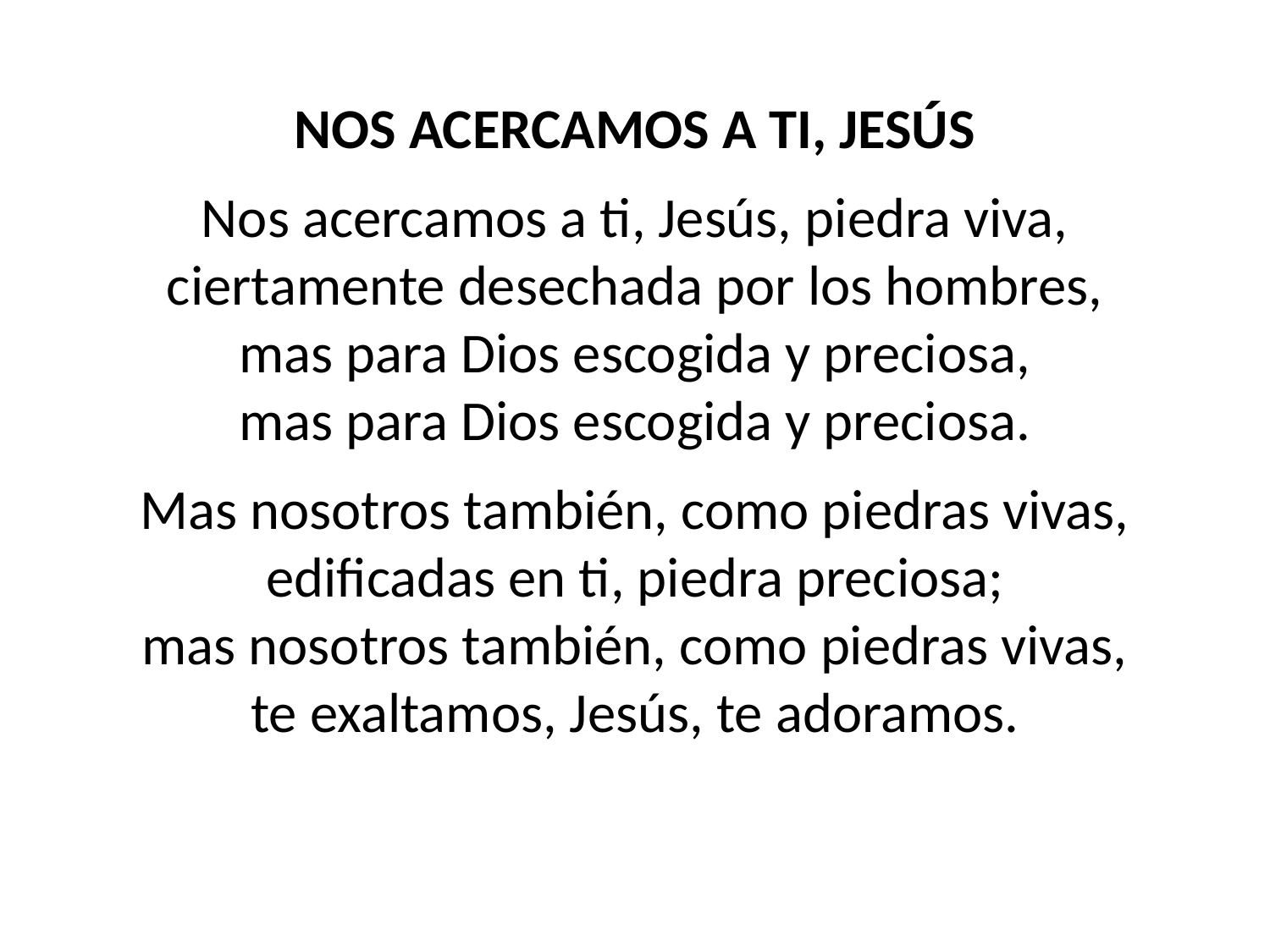

NOS ACERCAMOS A TI, JESÚS
Nos acercamos a ti, Jesús, piedra viva,
ciertamente desechada por los hombres,
mas para Dios escogida y preciosa,
mas para Dios escogida y preciosa.
Mas nosotros también, como piedras vivas,
edificadas en ti, piedra preciosa;
mas nosotros también, como piedras vivas,
te exaltamos, Jesús, te adoramos.